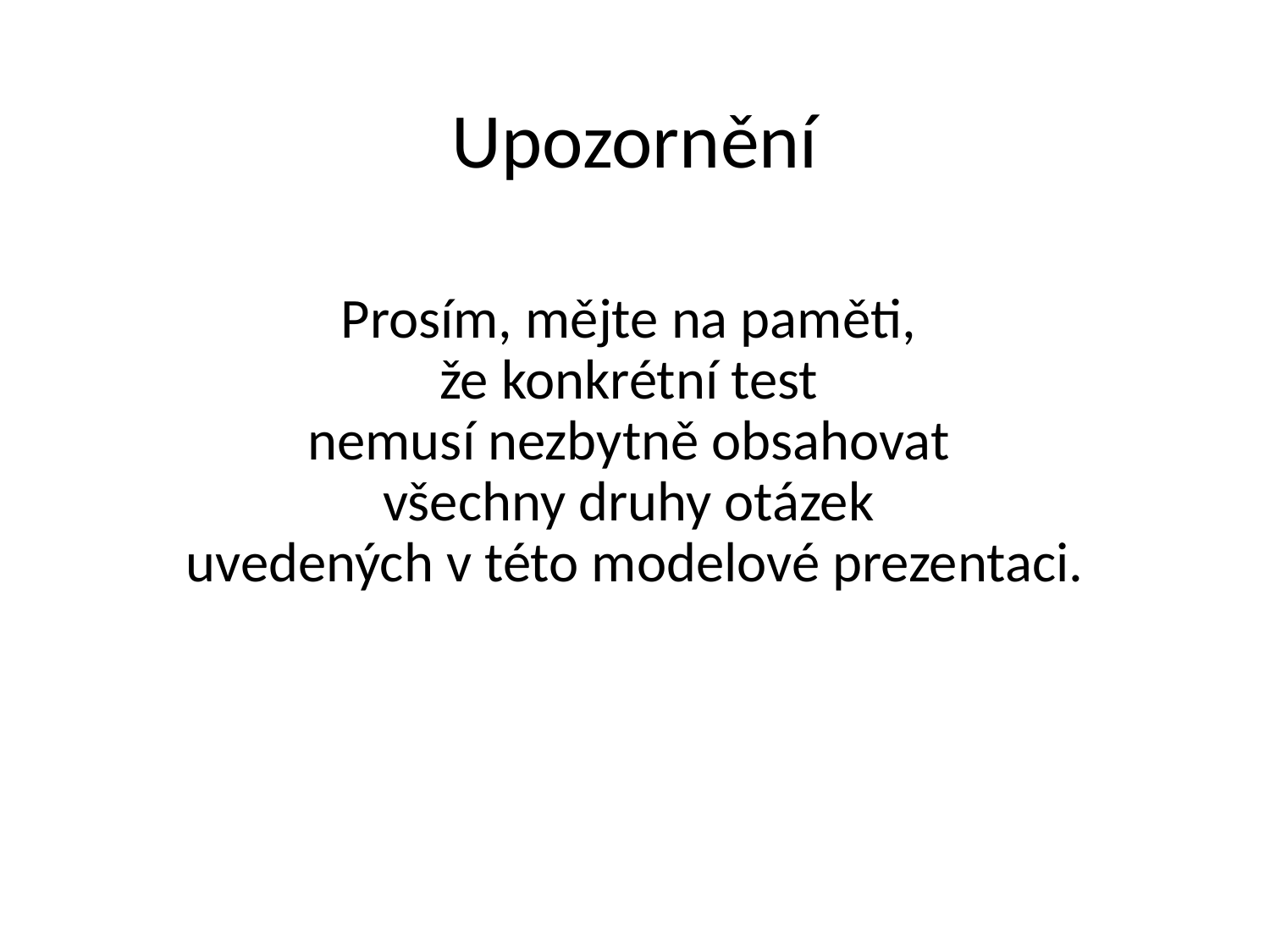

# Upozornění
Prosím, mějte na paměti,
že konkrétní test
nemusí nezbytně obsahovat
všechny druhy otázek
uvedených v této modelové prezentaci.